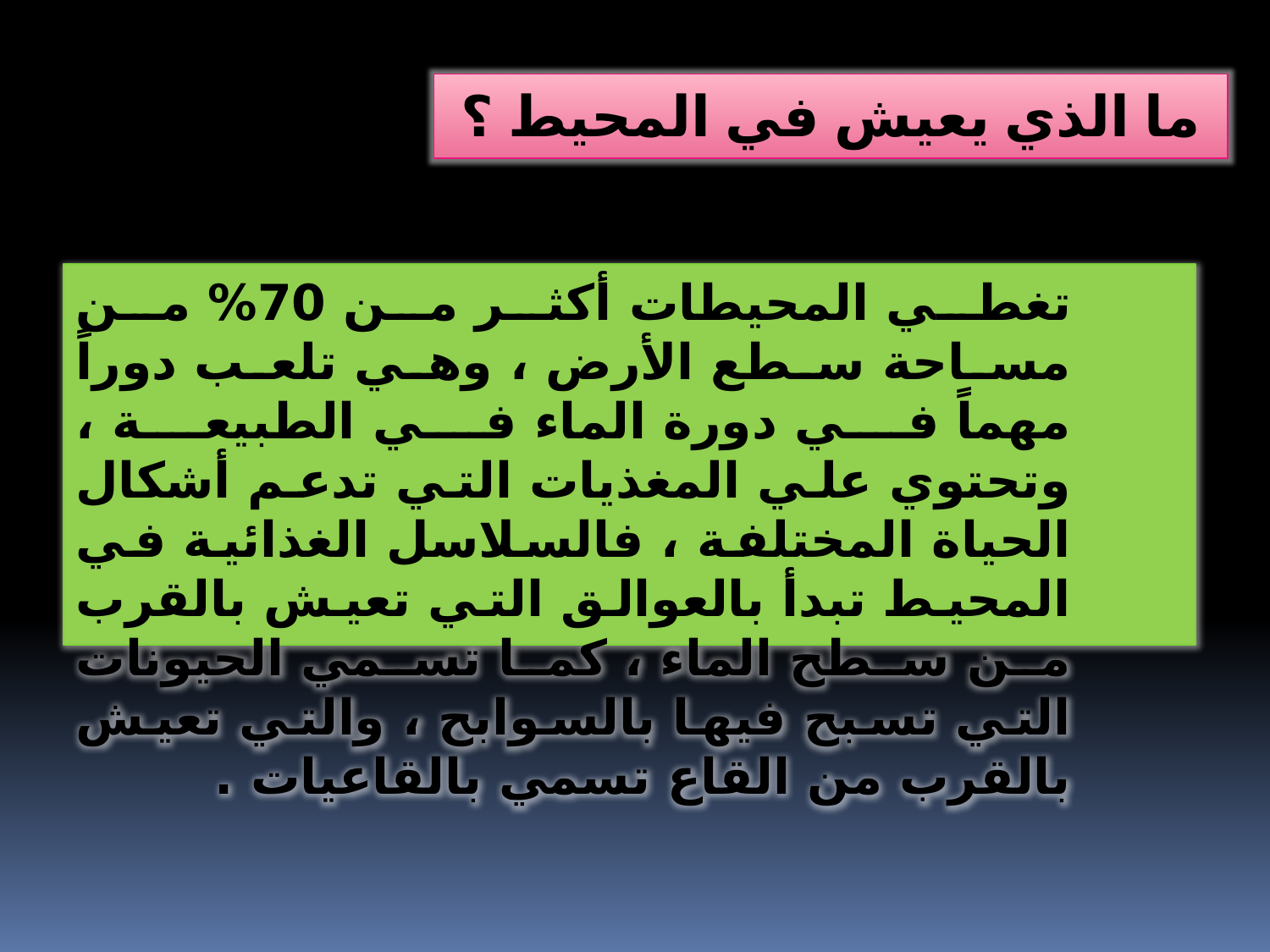

ما الذي يعيش في المحيط ؟
      تغطي المحيطات أكثر من 70% من مساحة سطع الأرض ، وهي تلعب دوراً مهماً في دورة الماء في الطبيعة ، وتحتوي علي المغذيات التي تدعم أشكال الحياة المختلفة ، فالسلاسل الغذائية في المحيط تبدأ بالعوالق التي تعيش بالقرب من سطح الماء ، كما تسمي الحيونات التي تسبح فيها بالسوابح ، والتي تعيش بالقرب من القاع تسمي بالقاعيات .